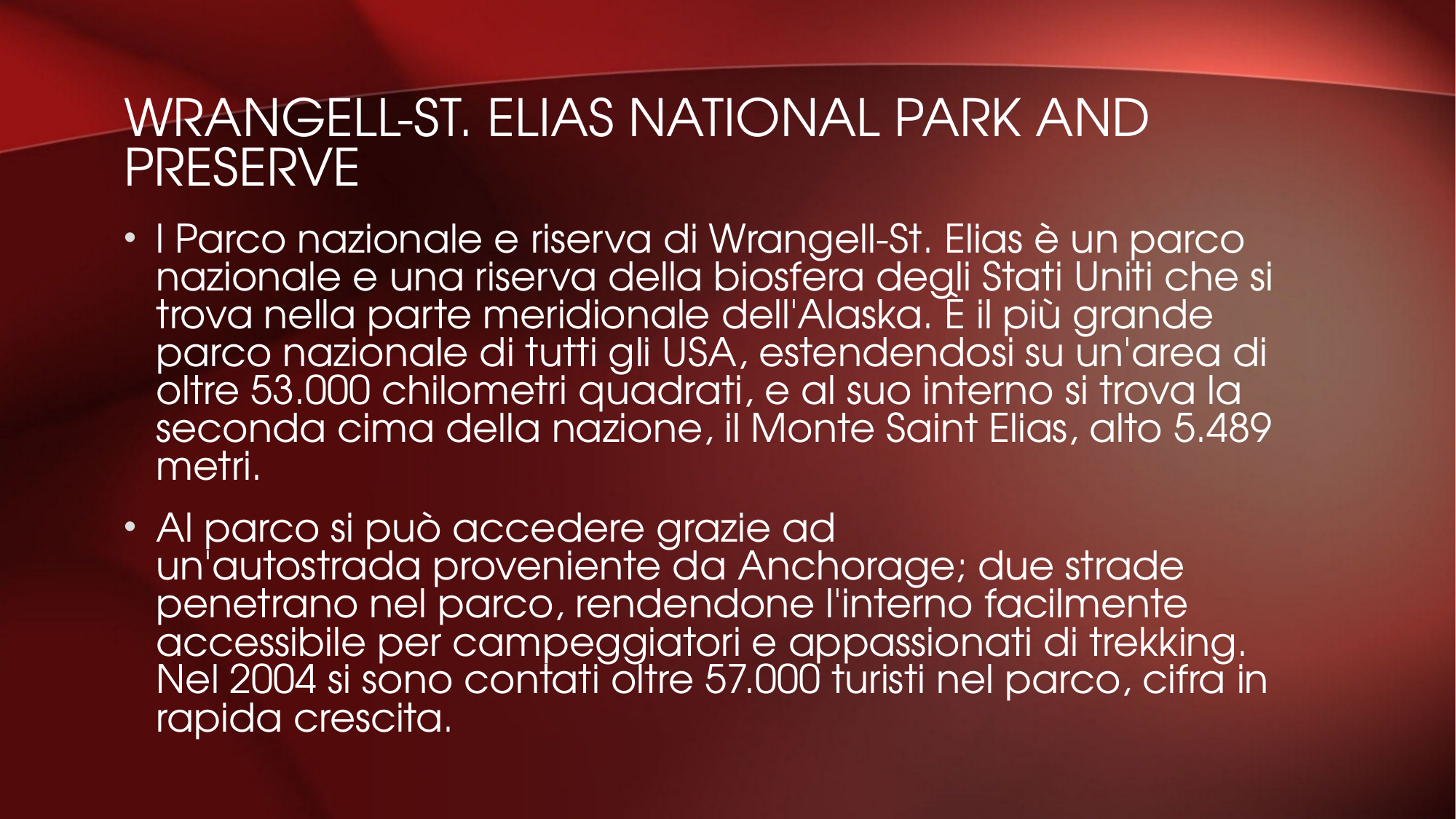

# Wrangell-st. elias national park AND Preserve
l Parco nazionale e riserva di Wrangell-St. Elias è un parco nazionale e una riserva della biosfera degli Stati Uniti che si trova nella parte meridionale dell'Alaska. È il più grande parco nazionale di tutti gli USA, estendendosi su un'area di oltre 53.000 chilometri quadrati, e al suo interno si trova la seconda cima della nazione, il Monte Saint Elias, alto 5.489 metri.
Al parco si può accedere grazie ad un'autostrada proveniente da Anchorage; due strade penetrano nel parco, rendendone l'interno facilmente accessibile per campeggiatori e appassionati di trekking. Nel 2004 si sono contati oltre 57.000 turisti nel parco, cifra in rapida crescita.